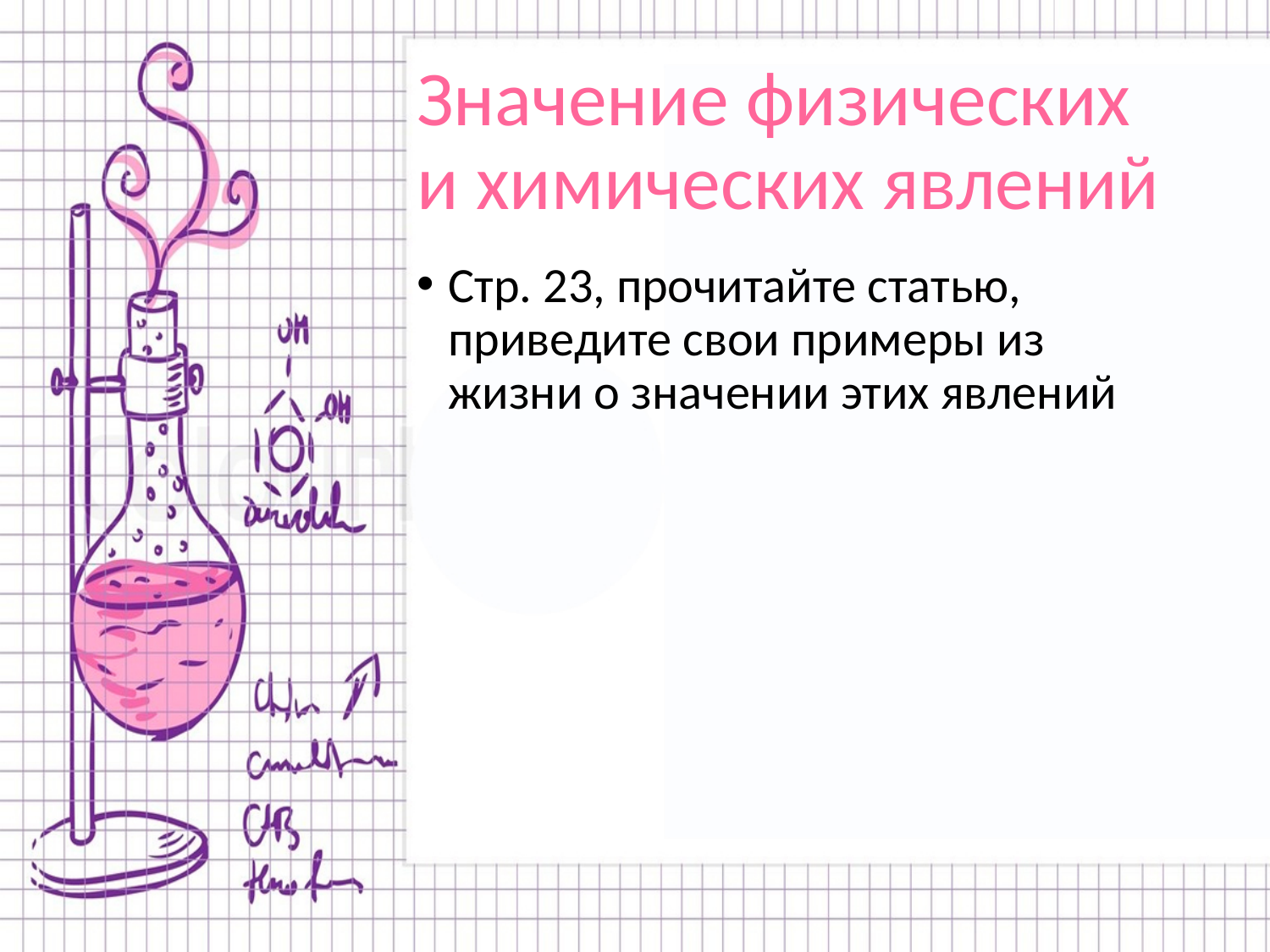

# Значение физических и химических явлений
Стр. 23, прочитайте статью, приведите свои примеры из жизни о значении этих явлений